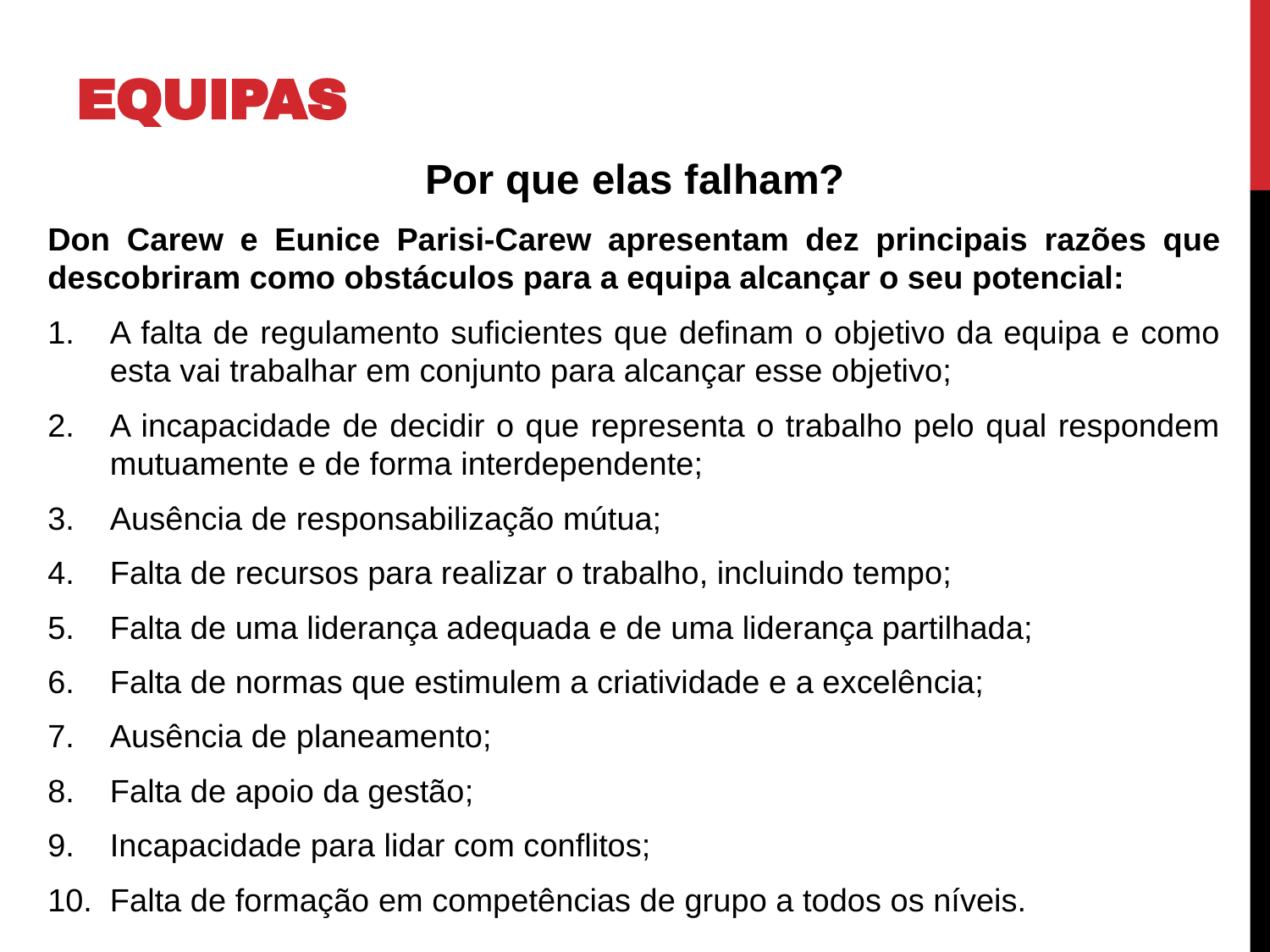

# equipas
Por que elas falham?
Don Carew e Eunice Parisi-Carew apresentam dez principais razões que descobriram como obstáculos para a equipa alcançar o seu potencial:
A falta de regulamento suficientes que definam o objetivo da equipa e como esta vai trabalhar em conjunto para alcançar esse objetivo;
A incapacidade de decidir o que representa o trabalho pelo qual respondem mutuamente e de forma interdependente;
Ausência de responsabilização mútua;
Falta de recursos para realizar o trabalho, incluindo tempo;
Falta de uma liderança adequada e de uma liderança partilhada;
Falta de normas que estimulem a criatividade e a excelência;
Ausência de planeamento;
Falta de apoio da gestão;
Incapacidade para lidar com conflitos;
Falta de formação em competências de grupo a todos os níveis.